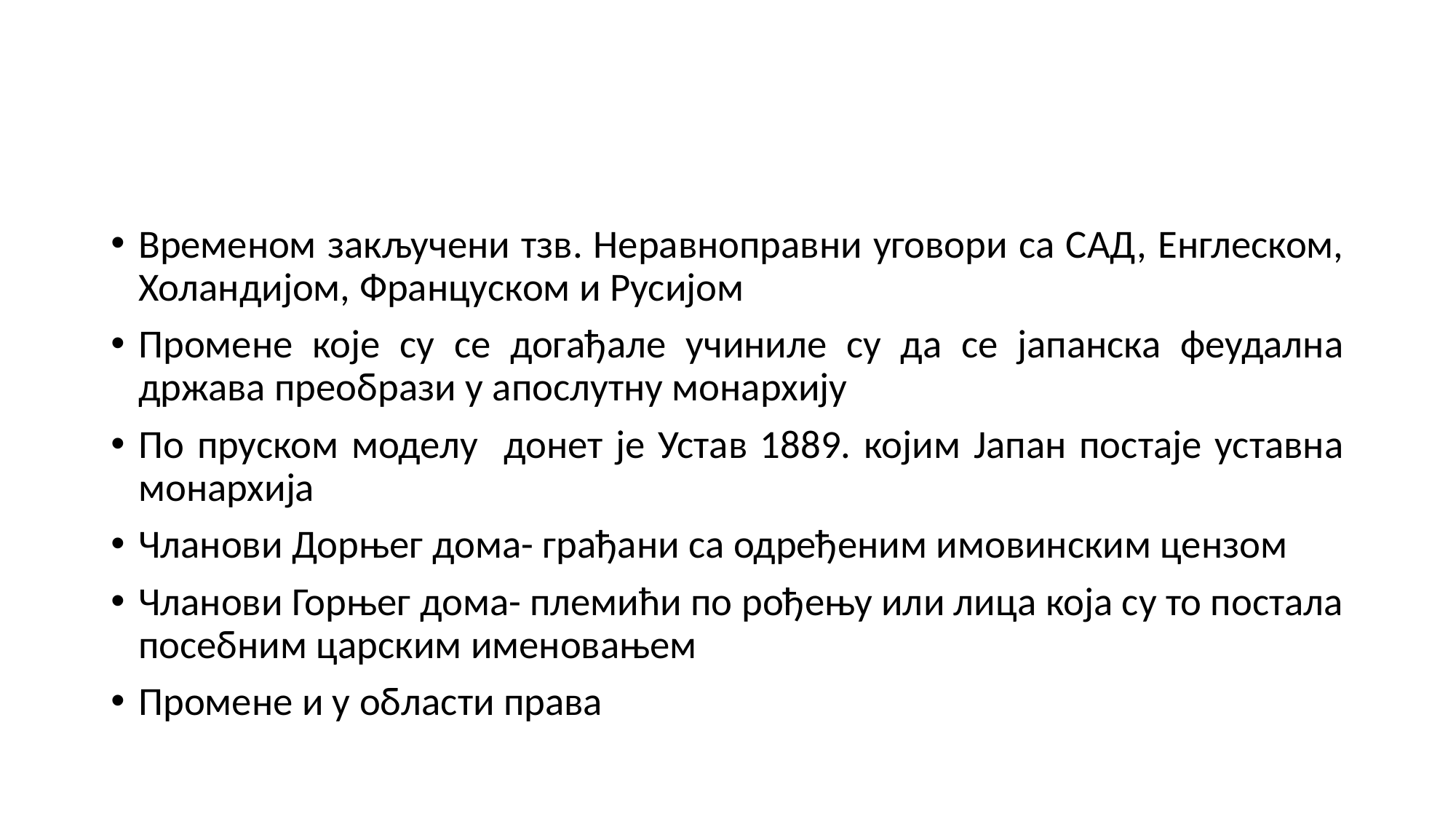

#
Временом закључени тзв. Неравноправни уговори са САД, Енглеском, Холандијом, Француском и Русијом
Промене које су се догађале учиниле су да се јапанска феудална држава преобрази у апослутну монархију
По пруском моделу  донет је Устав 1889. којим Јапан постаје уставна монархија
Чланови Дорњег дома- грађани са одређеним имовинским цензом
Чланови Горњег дома- племићи по рођењу или лица која су то постала посебним царским именовањем
Промене и у области права